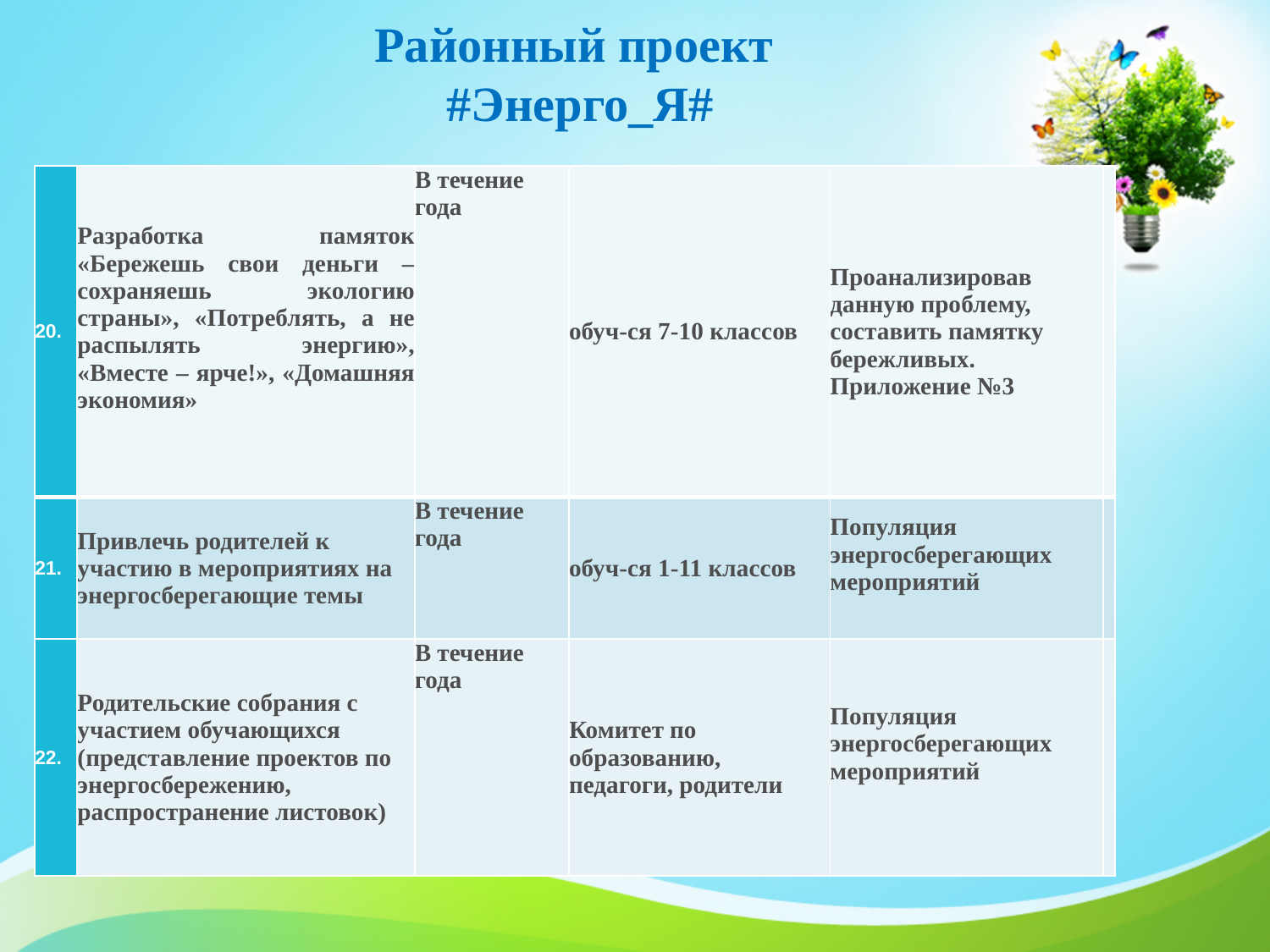

Районный проект
#Энерго_Я#
| 20. | Разработка памяток «Бережешь свои деньги – сохраняешь экологию страны», «Потреблять, а не распылять энергию», «Вместе – ярче!», «Домашняя экономия» | В течение года | обуч-ся 7-10 классов | Проанализировав данную проблему, составить памятку бережливых. Приложение №3 |  |
| --- | --- | --- | --- | --- | --- |
| 21. | Привлечь родителей к участию в мероприятиях на энергосберегающие темы | В течение года | обуч-ся 1-11 классов | Популяция энергосберегающих мероприятий |  |
| 22. | Родительские собрания с участием обучающихся (представление проектов по энергосбережению, распространение листовок) | В течение года | Комитет по образованию, педагоги, родители | Популяция энергосберегающих мероприятий |  |